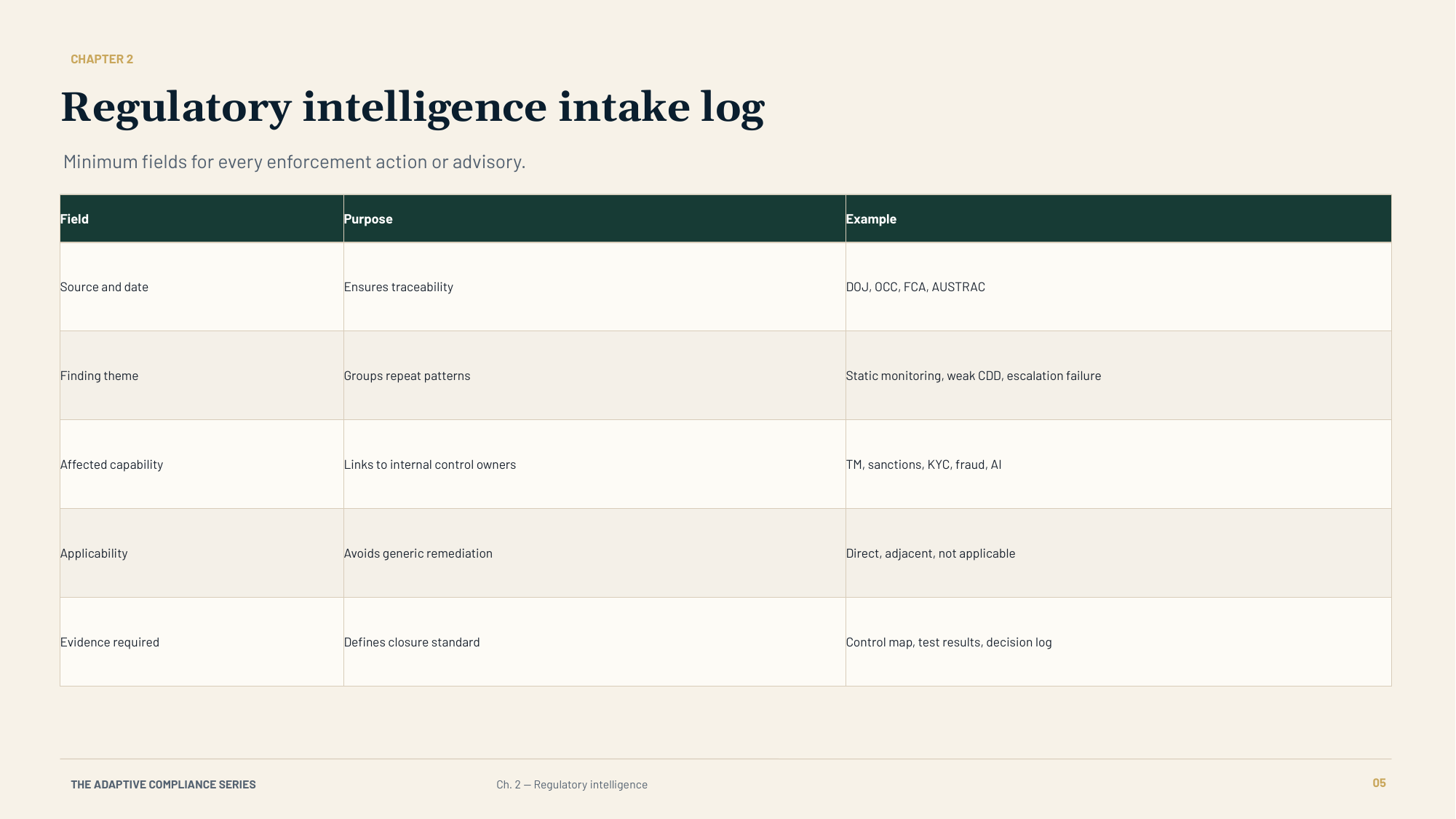

CHAPTER 2
Regulatory intelligence intake log
Minimum fields for every enforcement action or advisory.
Field
Purpose
Example
Source and date
Ensures traceability
DOJ, OCC, FCA, AUSTRAC
Finding theme
Groups repeat patterns
Static monitoring, weak CDD, escalation failure
Affected capability
Links to internal control owners
TM, sanctions, KYC, fraud, AI
Applicability
Avoids generic remediation
Direct, adjacent, not applicable
Evidence required
Defines closure standard
Control map, test results, decision log

05
THE ADAPTIVE COMPLIANCE SERIES
Ch. 2 — Regulatory intelligence